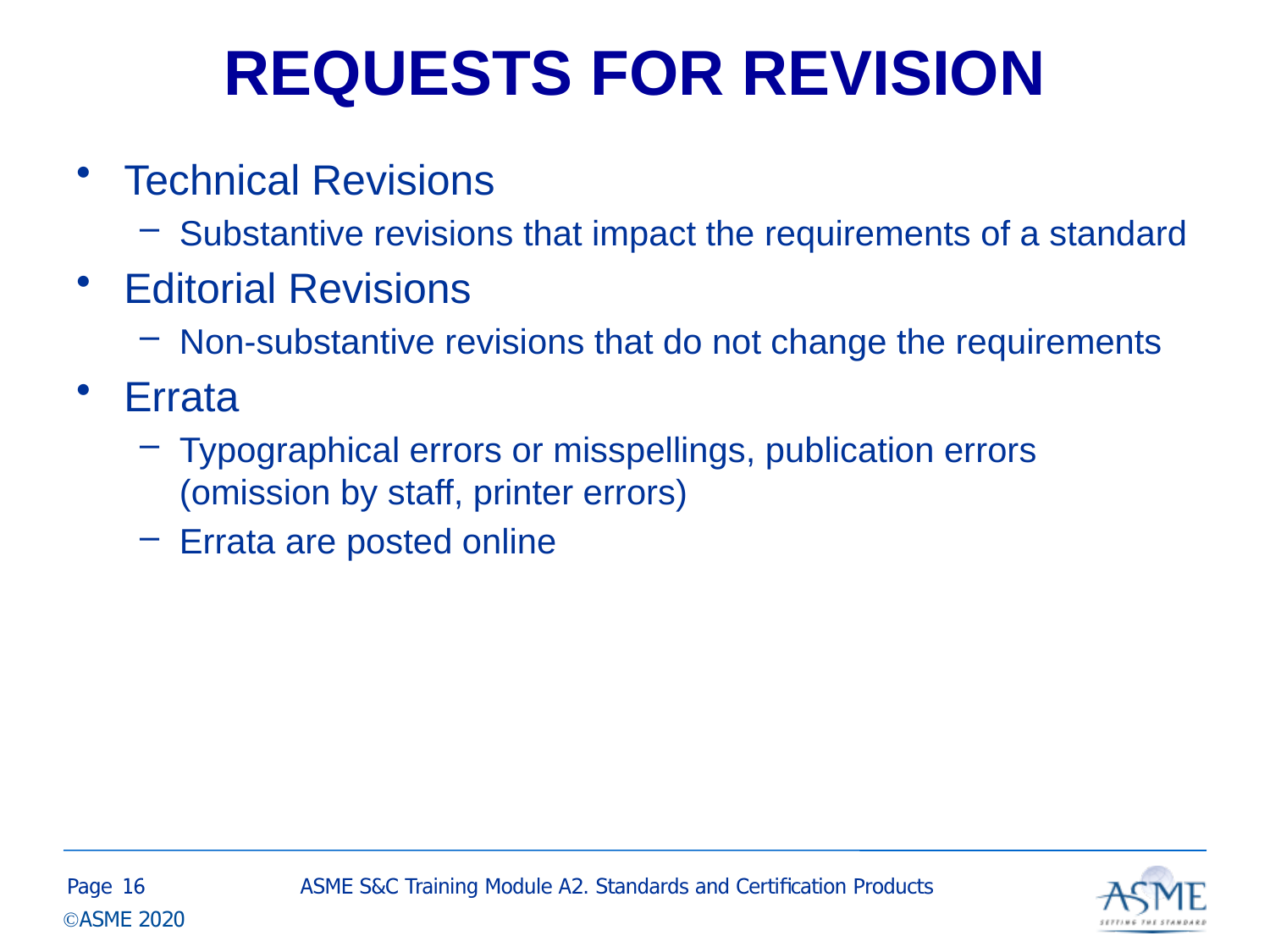

# REQUESTS FOR REVISION
Technical Revisions
Substantive revisions that impact the requirements of a standard
Editorial Revisions
Non-substantive revisions that do not change the requirements
Errata
Typographical errors or misspellings, publication errors (omission by staff, printer errors)
Errata are posted online

16
ASME S&C Training Module A2. Standards and Certification Products